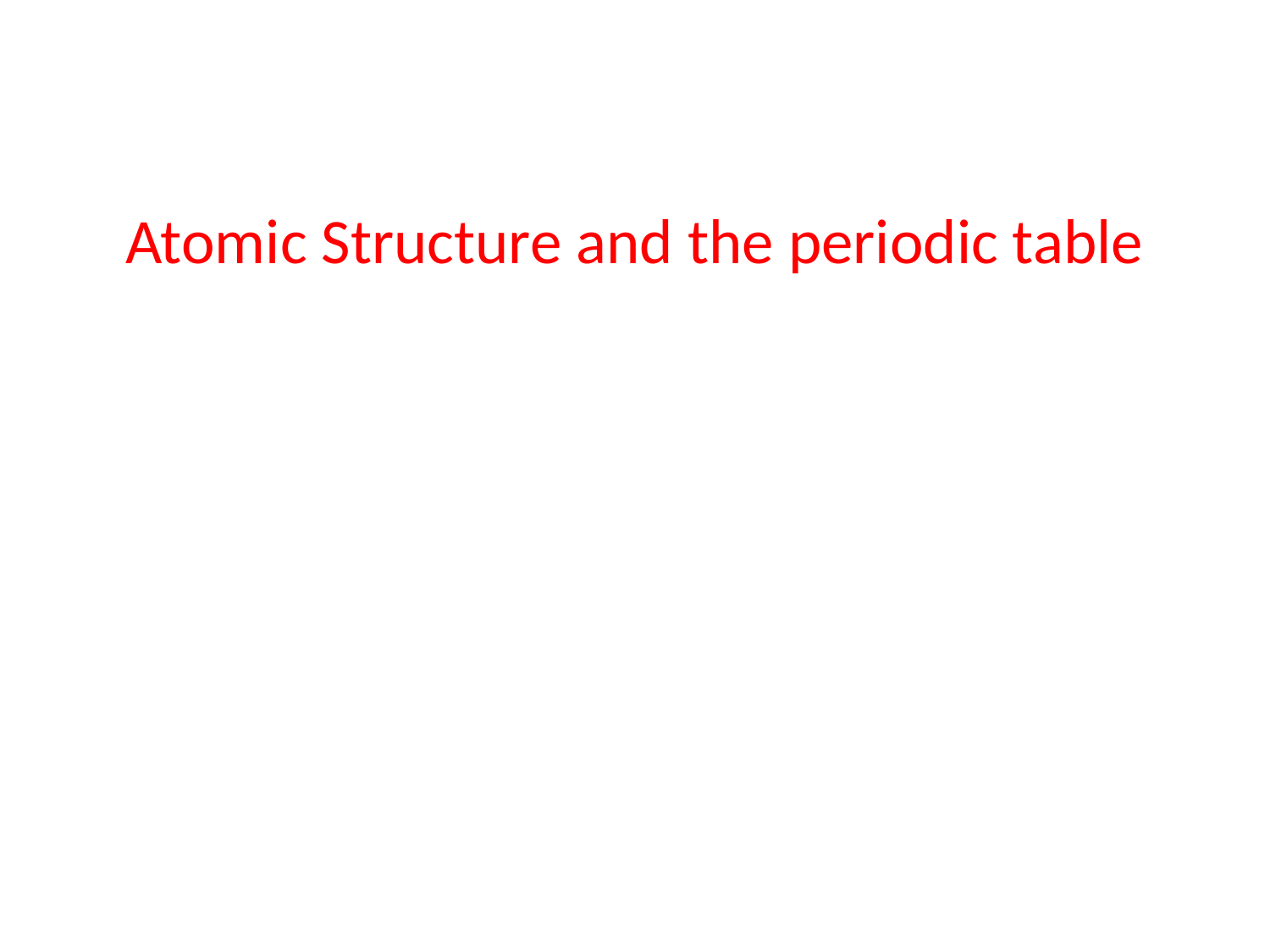

# Atomic Structure and the periodic table